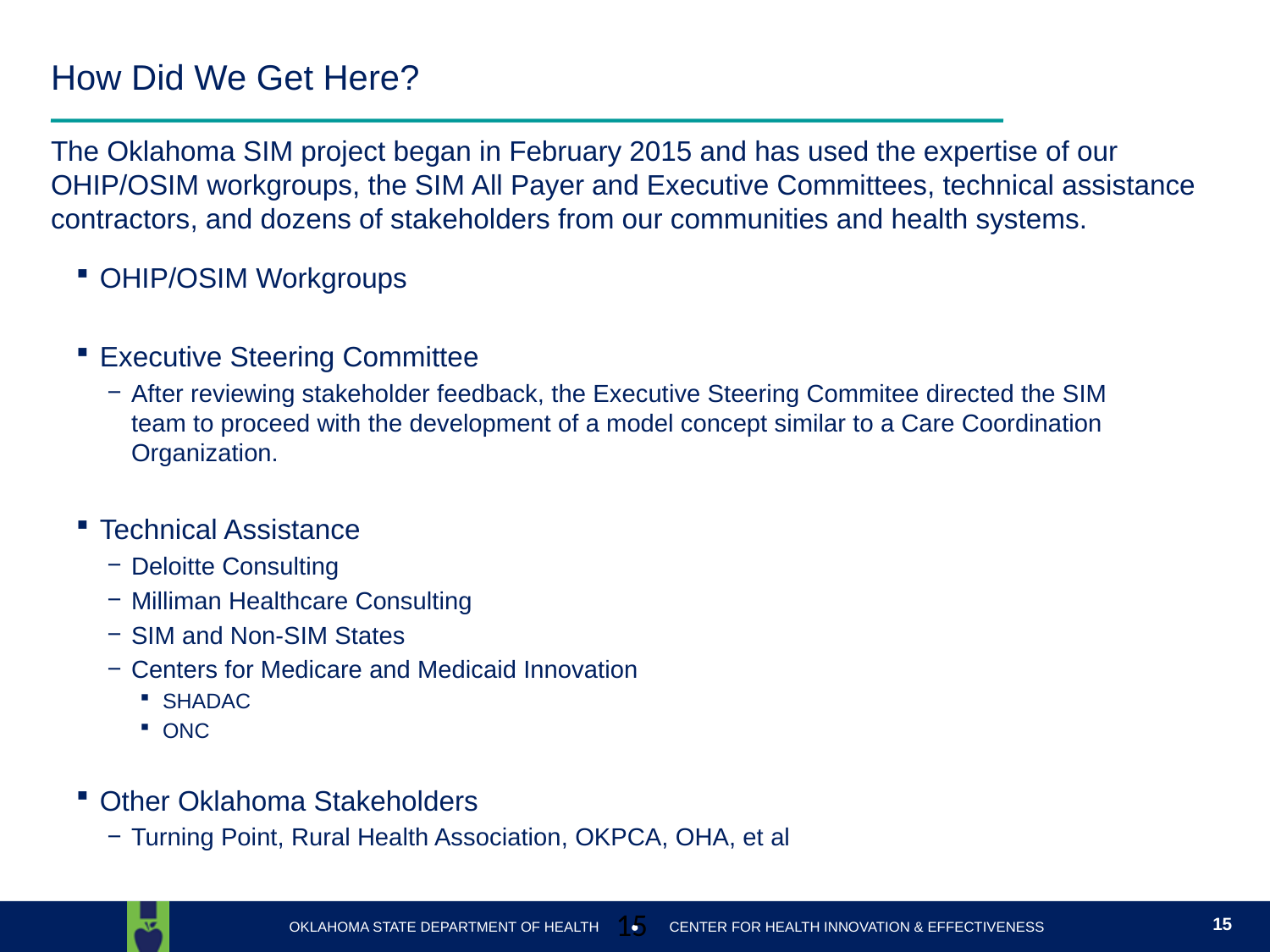

# How Did We Get Here?
The Oklahoma SIM project began in February 2015 and has used the expertise of our OHIP/OSIM workgroups, the SIM All Payer and Executive Committees, technical assistance contractors, and dozens of stakeholders from our communities and health systems.
OHIP/OSIM Workgroups

Executive Steering Committee
After reviewing stakeholder feedback, the Executive Steering Commitee directed the SIM team to proceed with the development of a model concept similar to a Care Coordination Organization.

Technical Assistance
Deloitte Consulting
Milliman Healthcare Consulting
SIM and Non-SIM States
Centers for Medicare and Medicaid Innovation
SHADAC
ONC

Other Oklahoma Stakeholders
Turning Point, Rural Health Association, OKPCA, OHA, et al
15
15